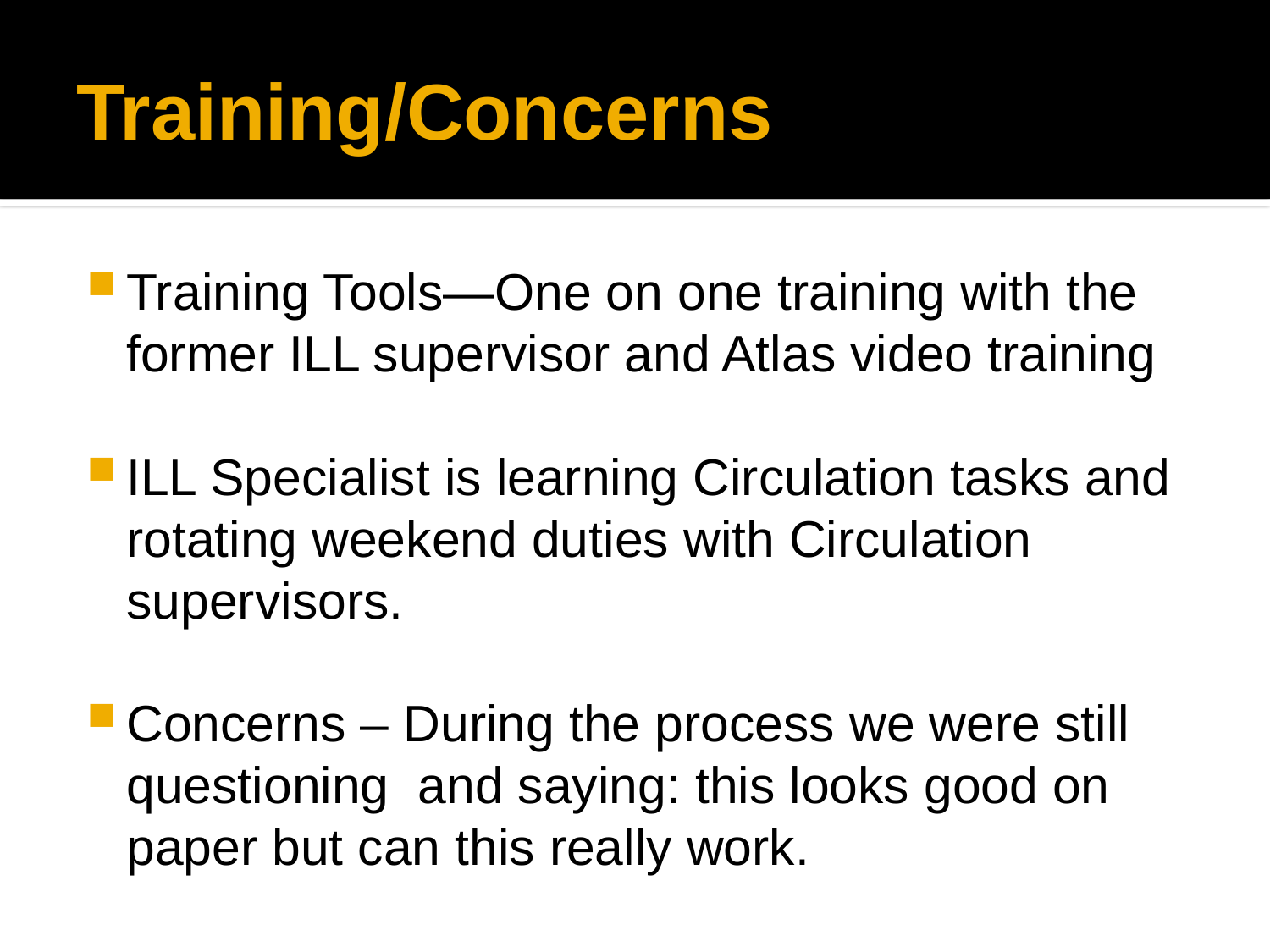

# Training/Concerns
Training Tools—One on one training with the former ILL supervisor and Atlas video training

ILL Specialist is learning Circulation tasks and rotating weekend duties with Circulation supervisors.

Concerns – During the process we were still questioning  and saying: this looks good on paper but can this really work.